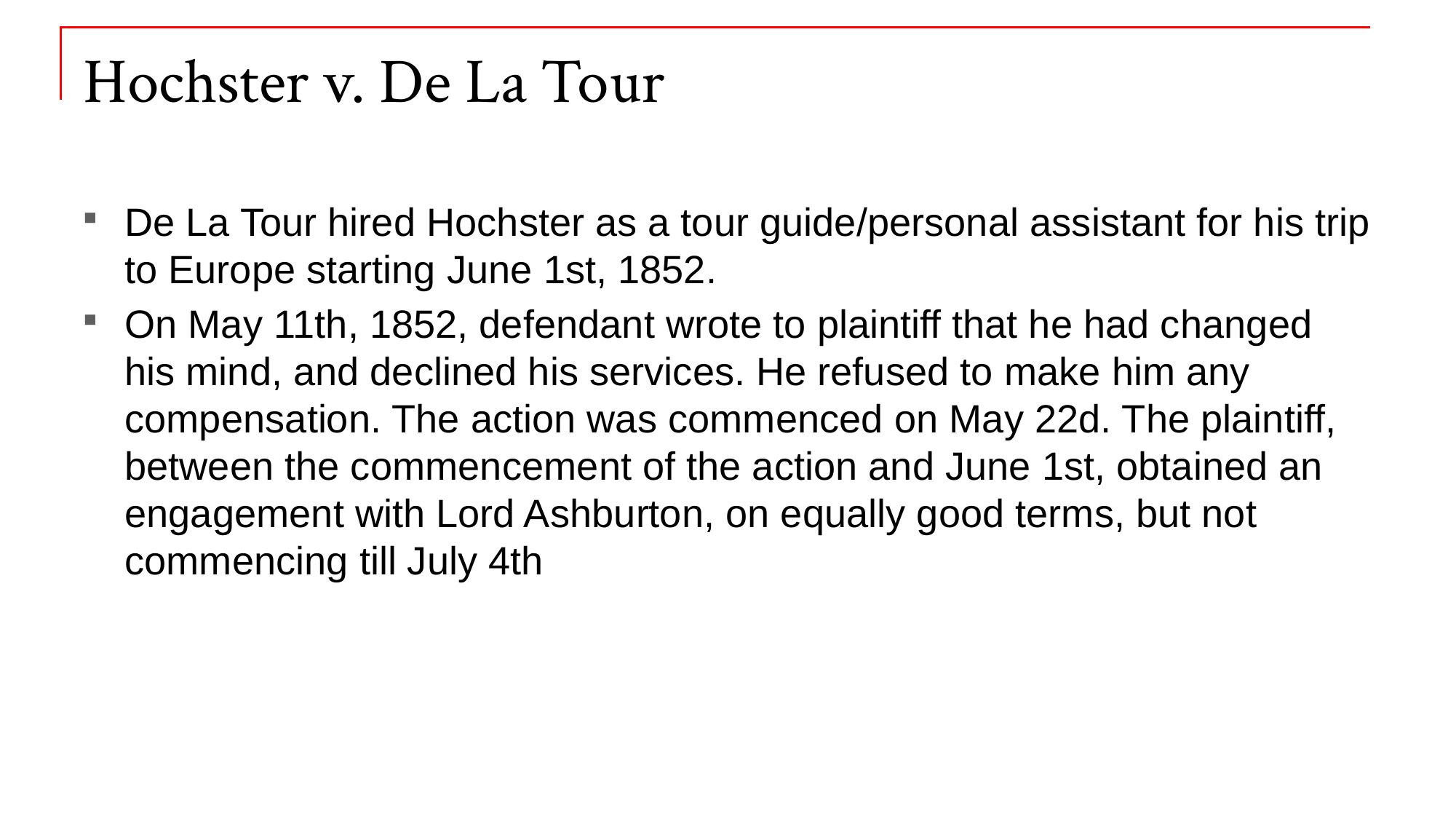

# Hochster v. De La Tour
De La Tour hired Hochster as a tour guide/personal assistant for his trip to Europe starting June 1st, 1852.
On May 11th, 1852, defendant wrote to plaintiff that he had changed his mind, and declined his services. He refused to make him any compensation. The action was commenced on May 22d. The plaintiff, between the commencement of the action and June 1st, obtained an engagement with Lord Ashburton, on equally good terms, but not commencing till July 4th